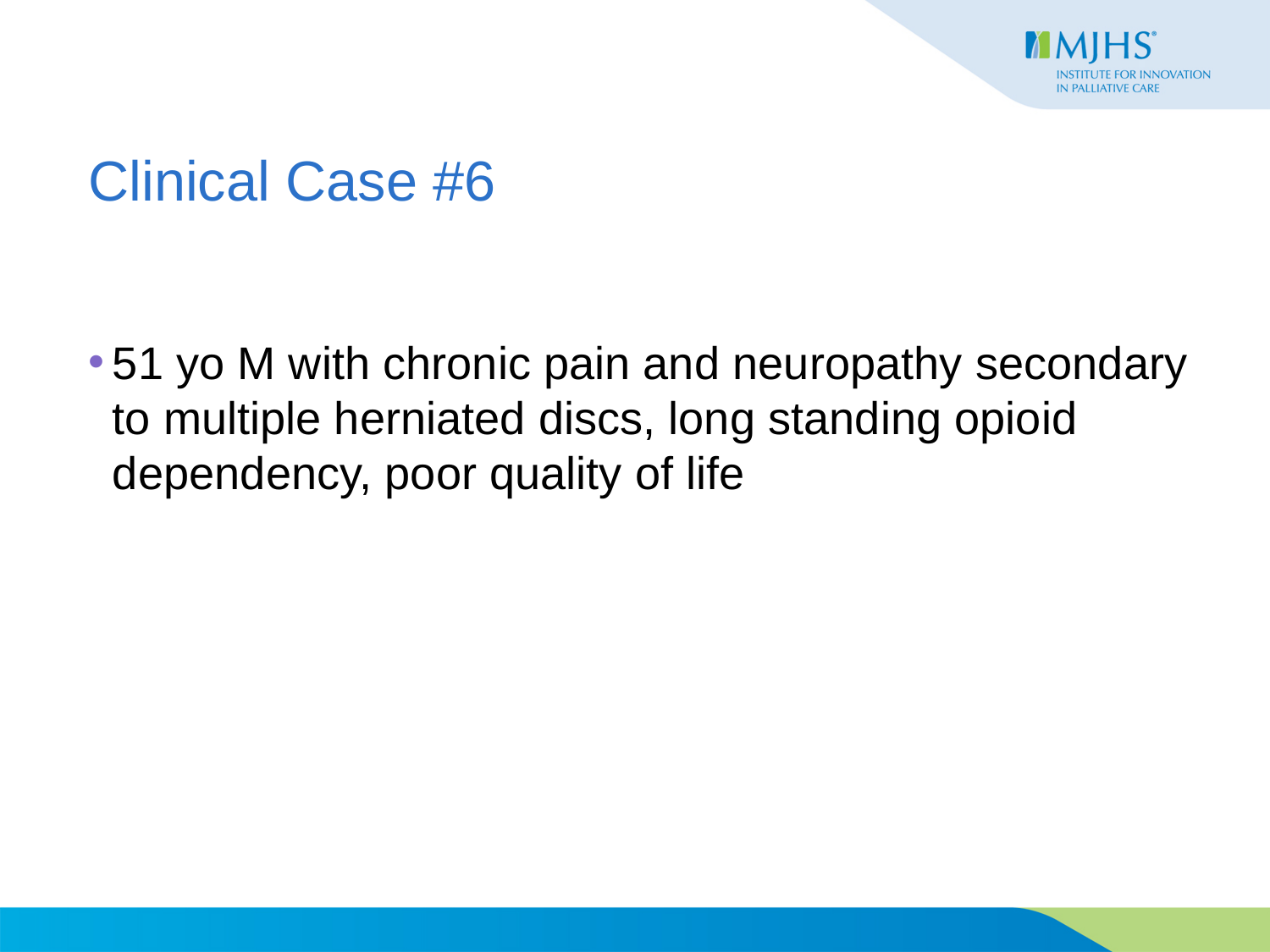

# Clinical Case #6

51 yo M with chronic pain and neuropathy secondary to multiple herniated discs, long standing opioid dependency, poor quality of life